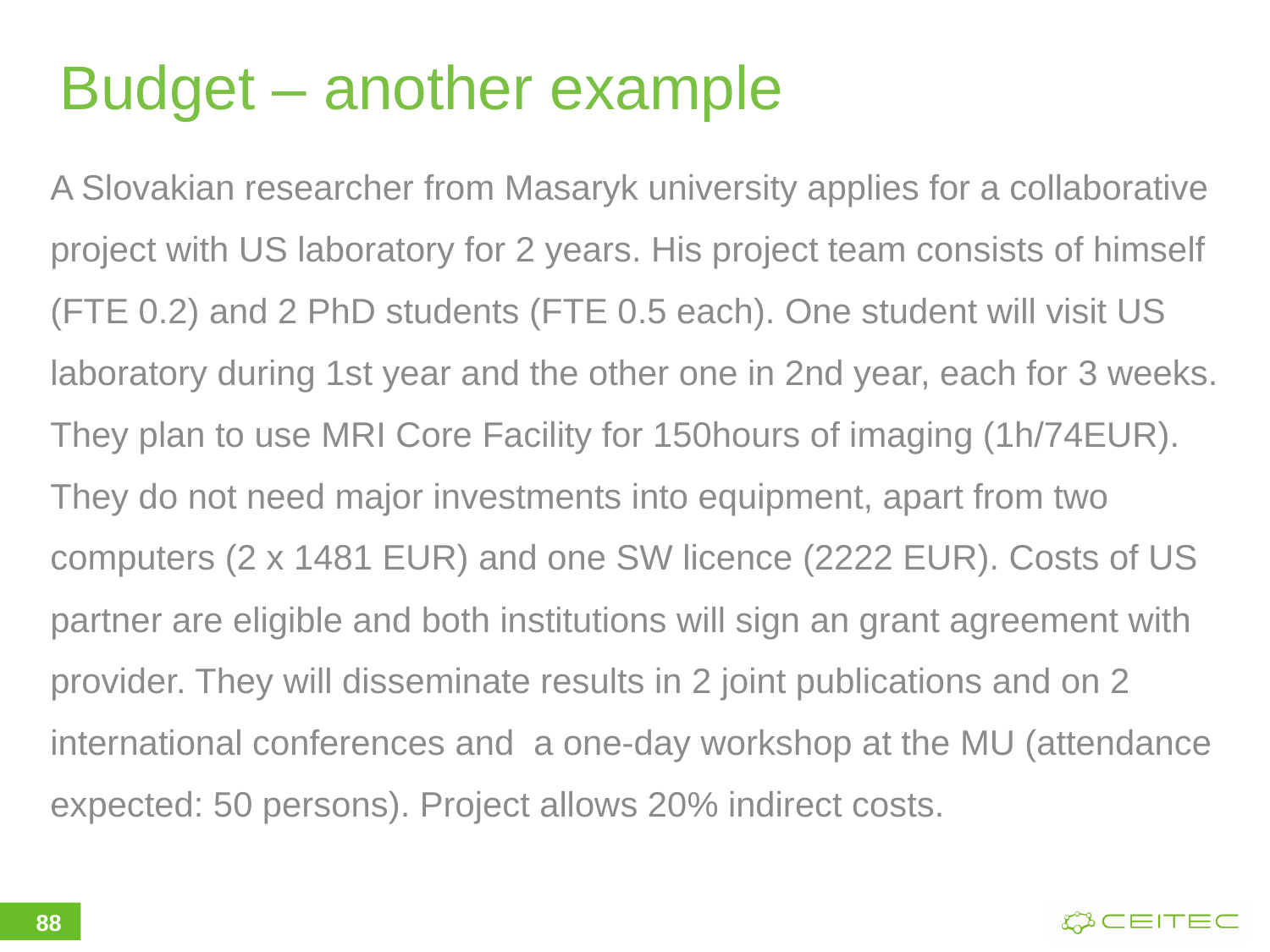

Budget – another example
A Slovakian researcher from Masaryk university applies for a collaborative project with US laboratory for 2 years. His project team consists of himself (FTE 0.2) and 2 PhD students (FTE 0.5 each). One student will visit US laboratory during 1st year and the other one in 2nd year, each for 3 weeks. They plan to use MRI Core Facility for 150hours of imaging (1h/74EUR). They do not need major investments into equipment, apart from two computers (2 x 1481 EUR) and one SW licence (2222 EUR). Costs of US partner are eligible and both institutions will sign an grant agreement with provider. They will disseminate results in 2 joint publications and on 2 international conferences and  a one-day workshop at the MU (attendance expected: 50 persons). Project allows 20% indirect costs.